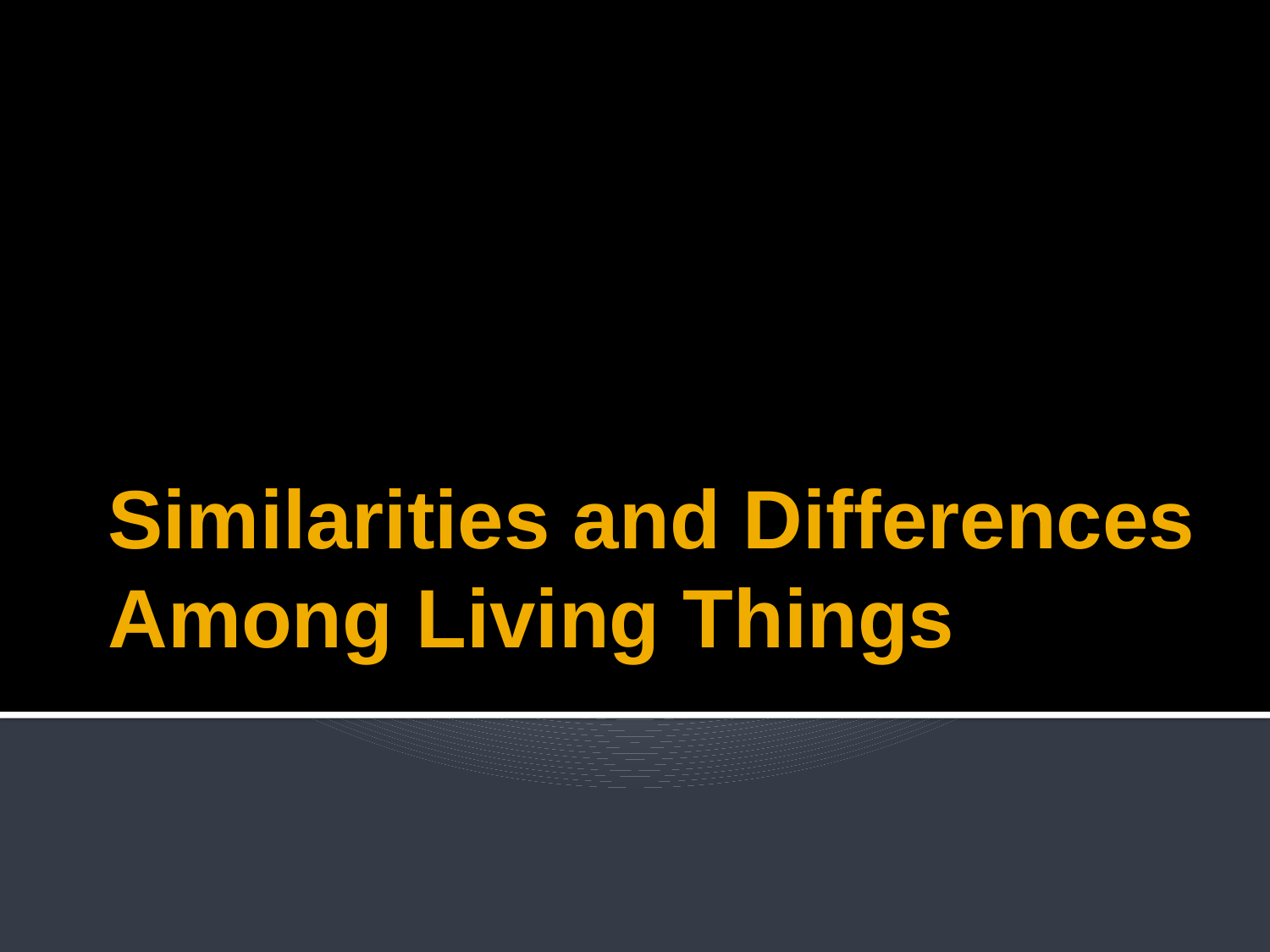

# Similarities and Differences Among Living Things